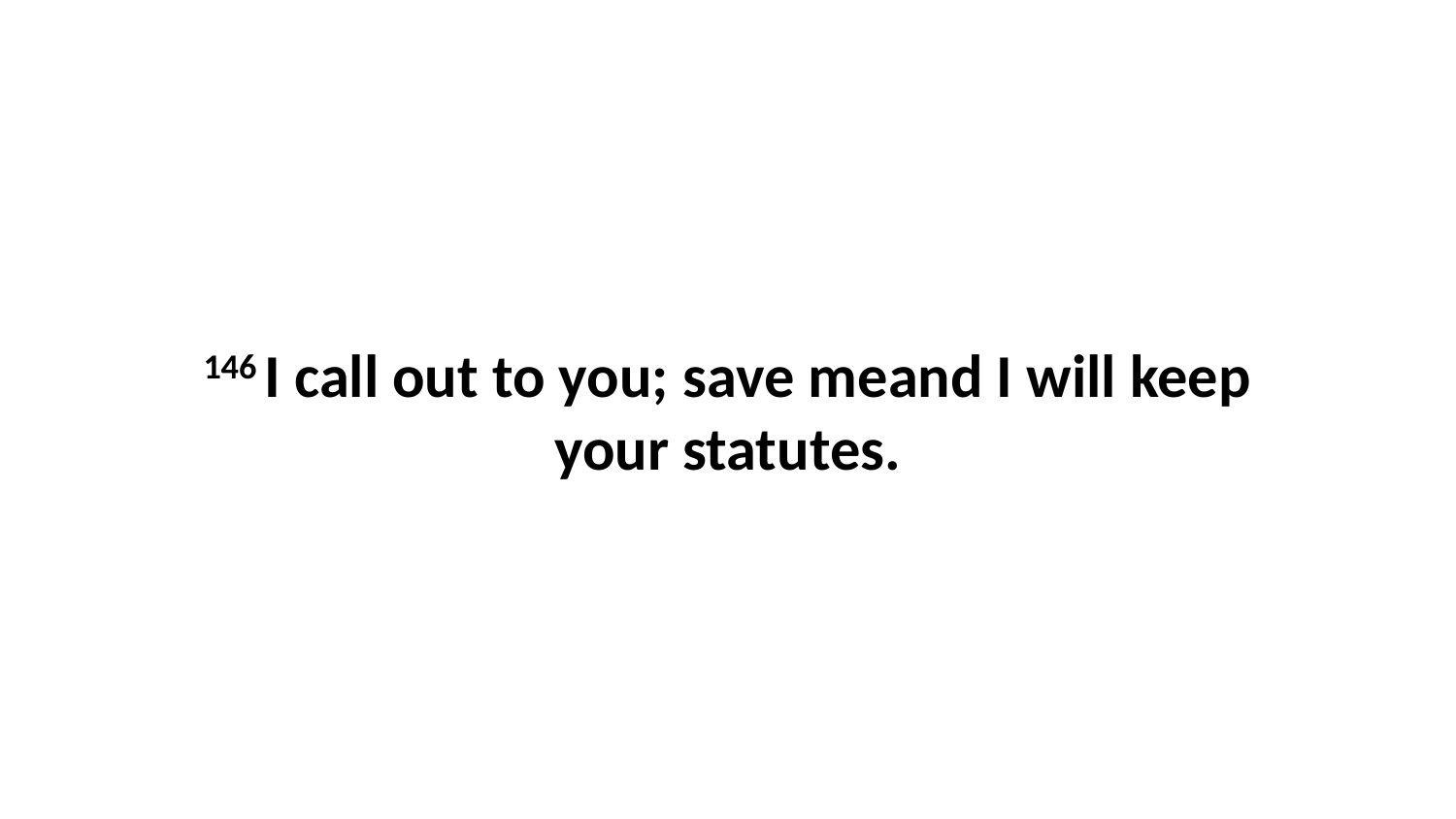

146 I call out to you; save meand I will keep your statutes.